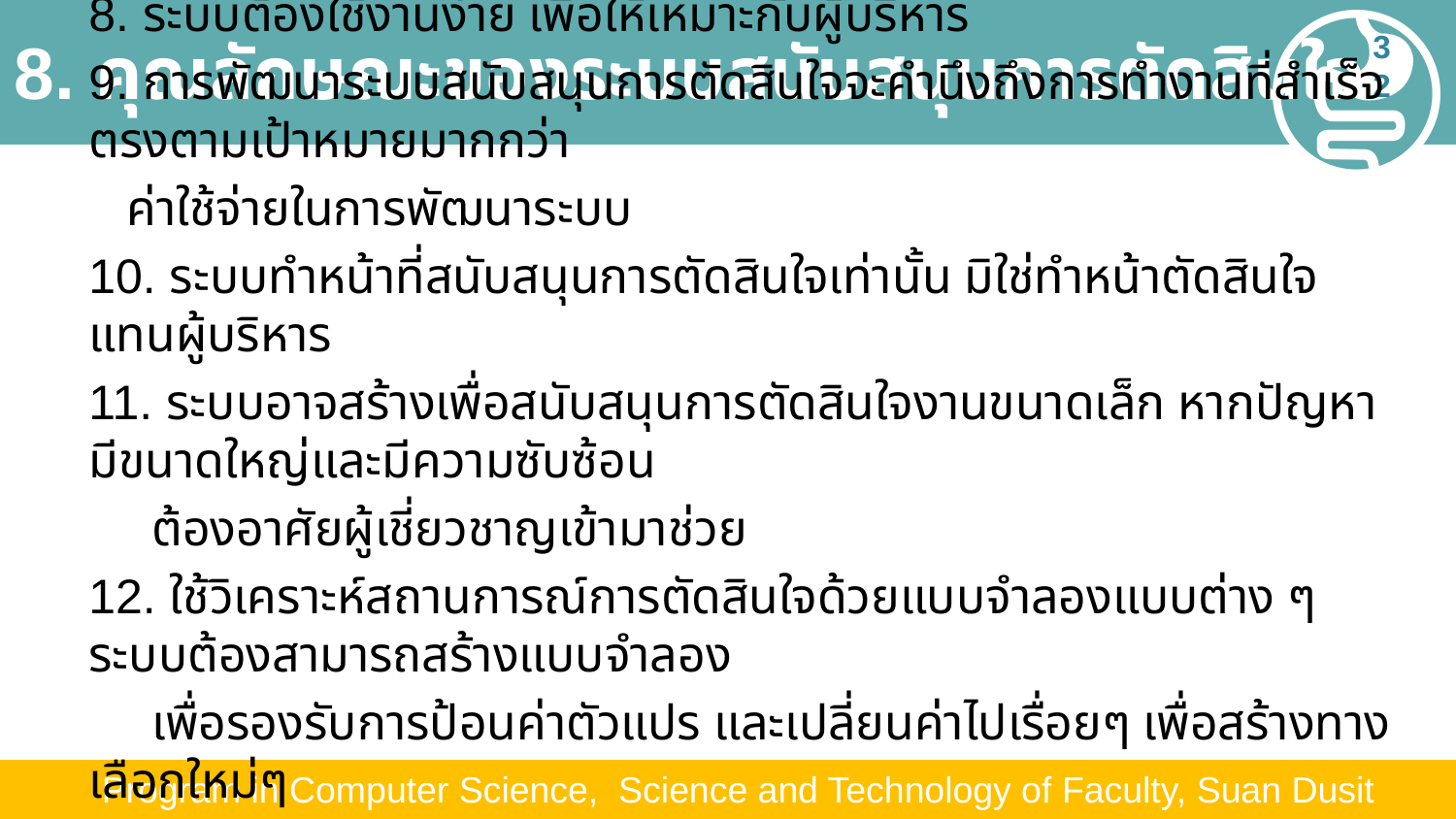

# 8. คุณลักษณะของระบบสนับสนุนการตัดสินใจ
32
8. ระบบต้องใช้งานง่าย เพื่อให้เหมาะกับผู้บริหาร
9. การพัฒนาระบบสนับสนุนการตัดสินใจจะคำนึงถึงการทำงานที่สำเร็จตรงตามเป้าหมายมากกว่า
   ค่าใช้จ่ายในการพัฒนาระบบ
10. ระบบทำหน้าที่สนับสนุนการตัดสินใจเท่านั้น มิใช่ทำหน้าตัดสินใจแทนผู้บริหาร
11. ระบบอาจสร้างเพื่อสนับสนุนการตัดสินใจงานขนาดเล็ก หากปัญหามีขนาดใหญ่และมีความซับซ้อน
     ต้องอาศัยผู้เชี่ยวชาญเข้ามาช่วย
12. ใช้วิเคราะห์สถานการณ์การตัดสินใจด้วยแบบจำลองแบบต่าง ๆ ระบบต้องสามารถสร้างแบบจำลอง
     เพื่อรองรับการป้อนค่าตัวแปร และเปลี่ยนค่าไปเรื่อยๆ เพื่อสร้างทางเลือกใหม่ๆ
13. สามารถเข้าถึงแหล่งข้อมูลได้หลากหลาย และสามารถแสดงผลลัพธ์ข้อมูลในรูปแบบที่หลากหลายได้
  Program in Computer Science,  Science and Technology of Faculty, Suan Dusit University